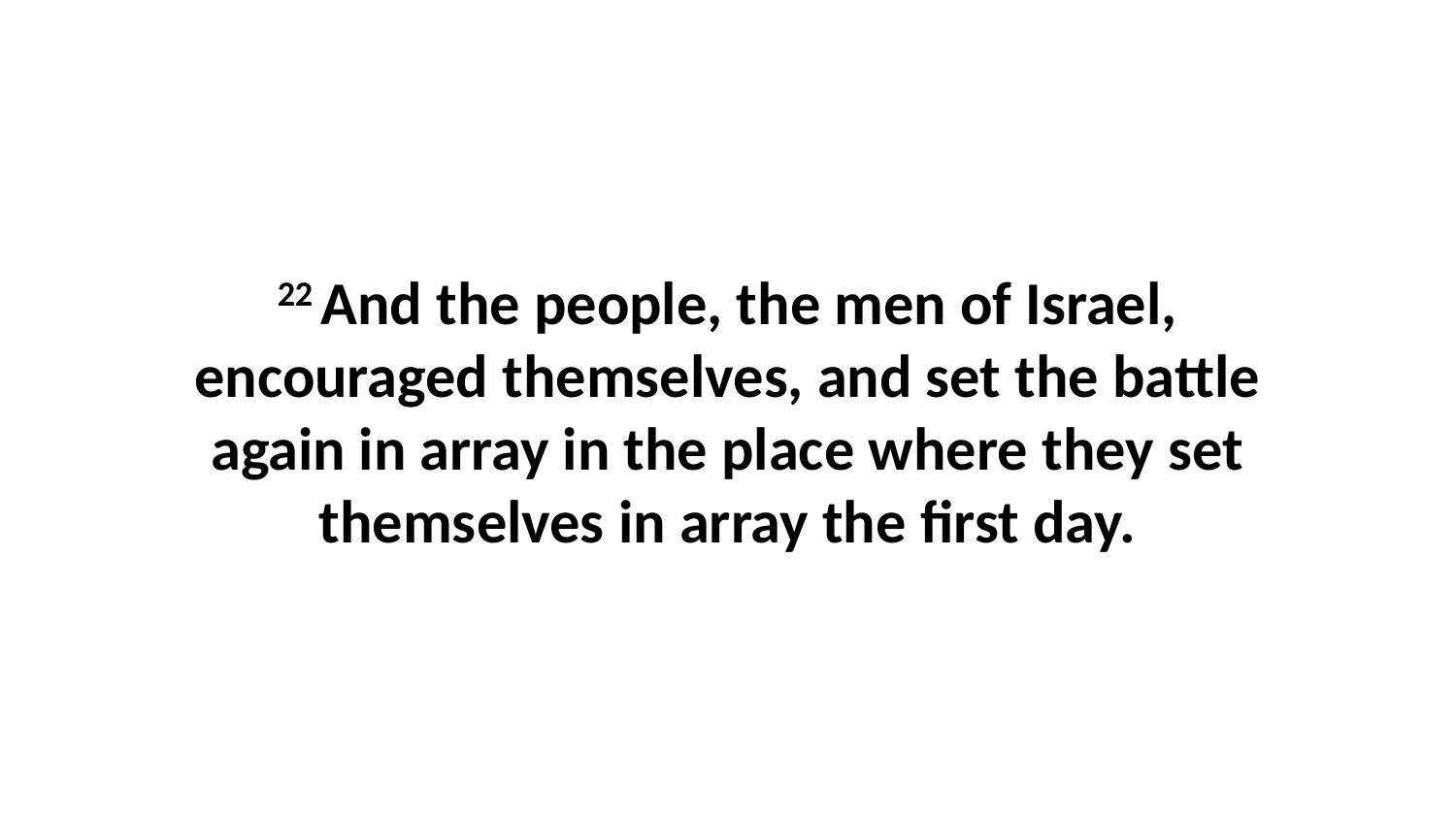

22 And the people, the men of Israel, encouraged themselves, and set the battle again in array in the place where they set themselves in array the first day.